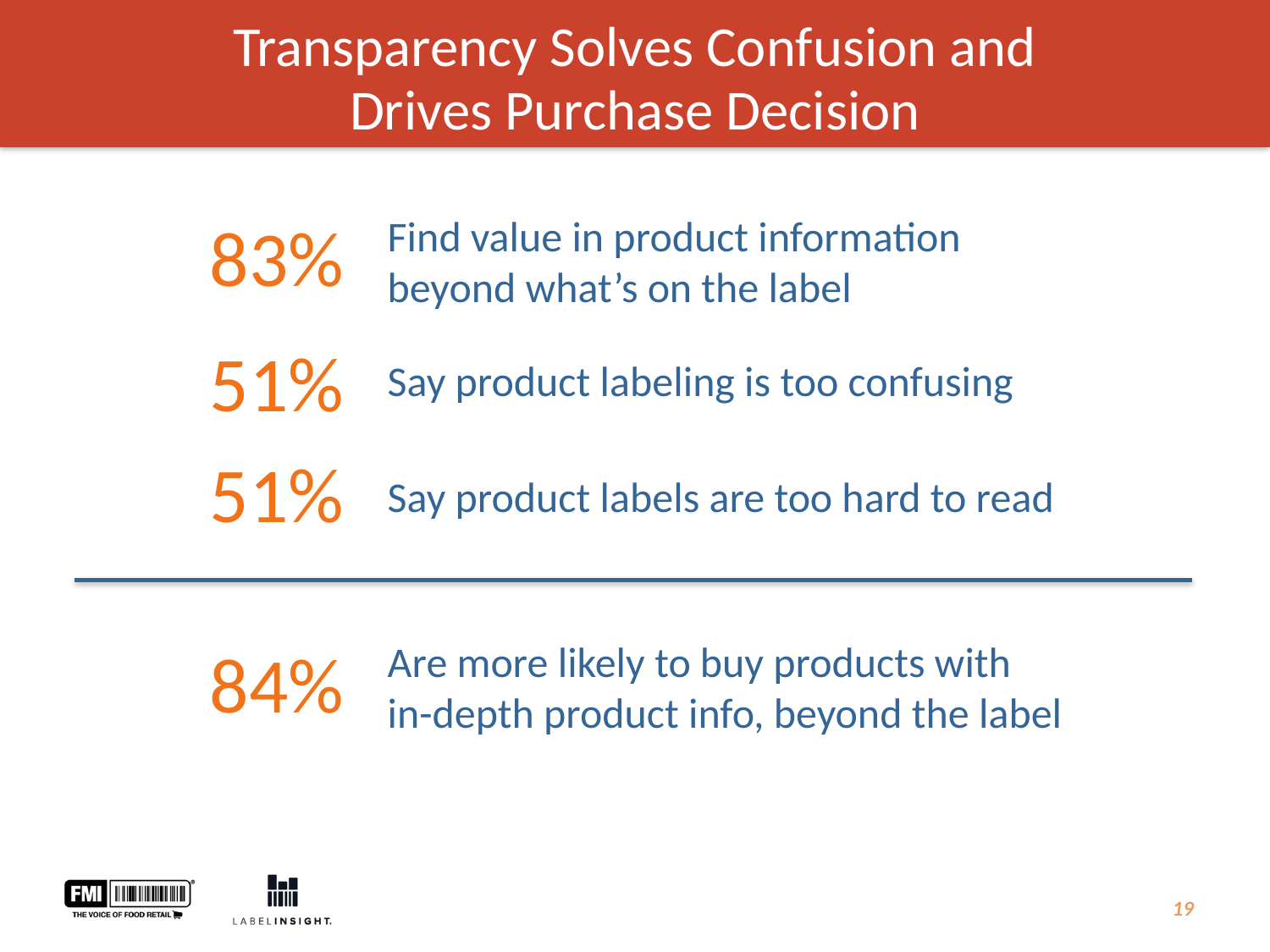

# Transparency Solves Confusion and Drives Purchase Decision
83%
Find value in product information beyond what’s on the label
51%
Say product labeling is too confusing
51%
Say product labels are too hard to read
84%
Are more likely to buy products with in-depth product info, beyond the label
19